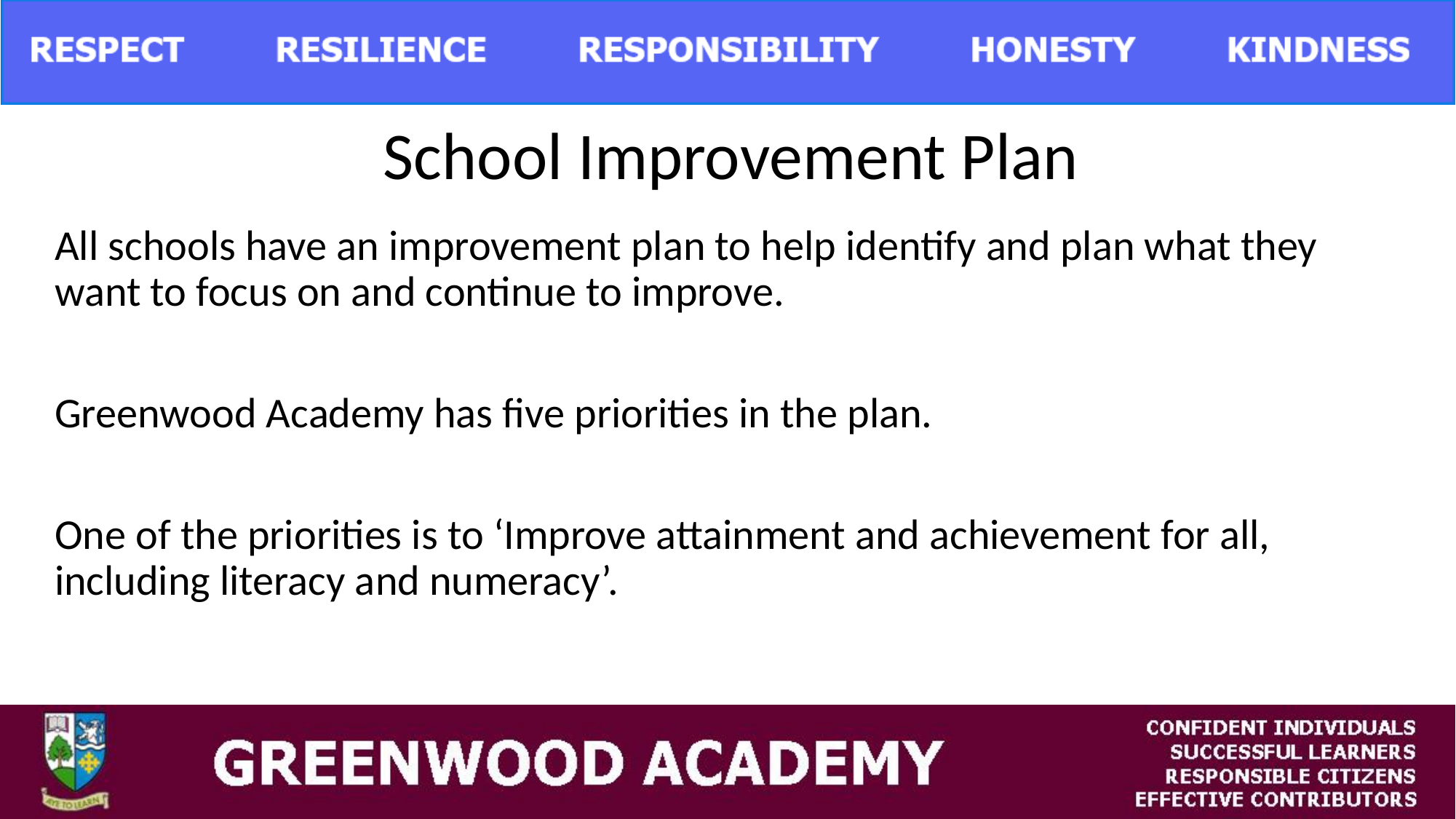

# School Improvement Plan
All schools have an improvement plan to help identify and plan what they want to focus on and continue to improve.

Greenwood Academy has five priorities in the plan.

One of the priorities is to ‘Improve attainment and achievement for all, including literacy and numeracy’.